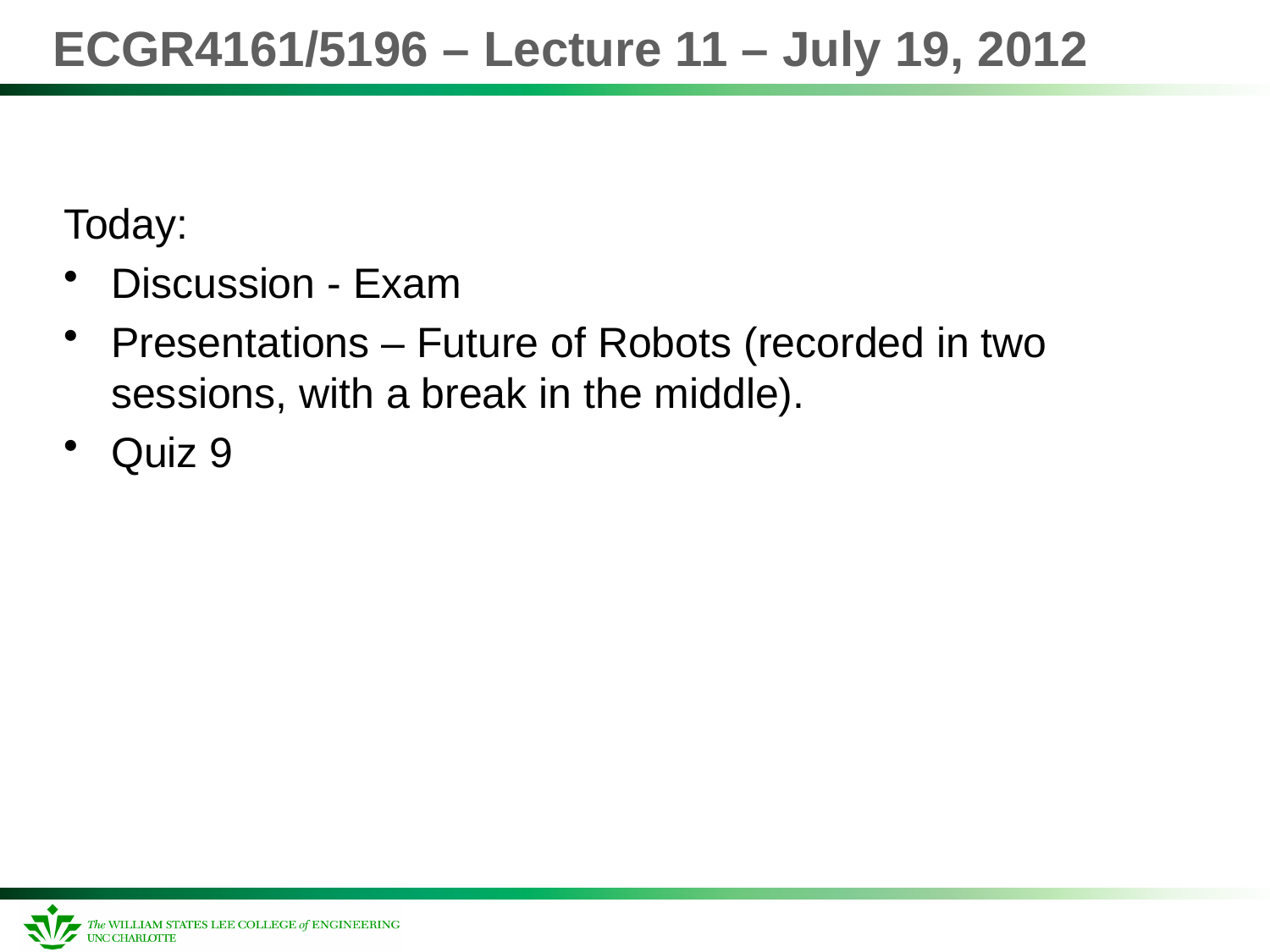

# ECGR4161/5196 – Lecture 11 – July 19, 2012
Today:
Discussion - Exam
Presentations – Future of Robots (recorded in two sessions, with a break in the middle).
Quiz 9